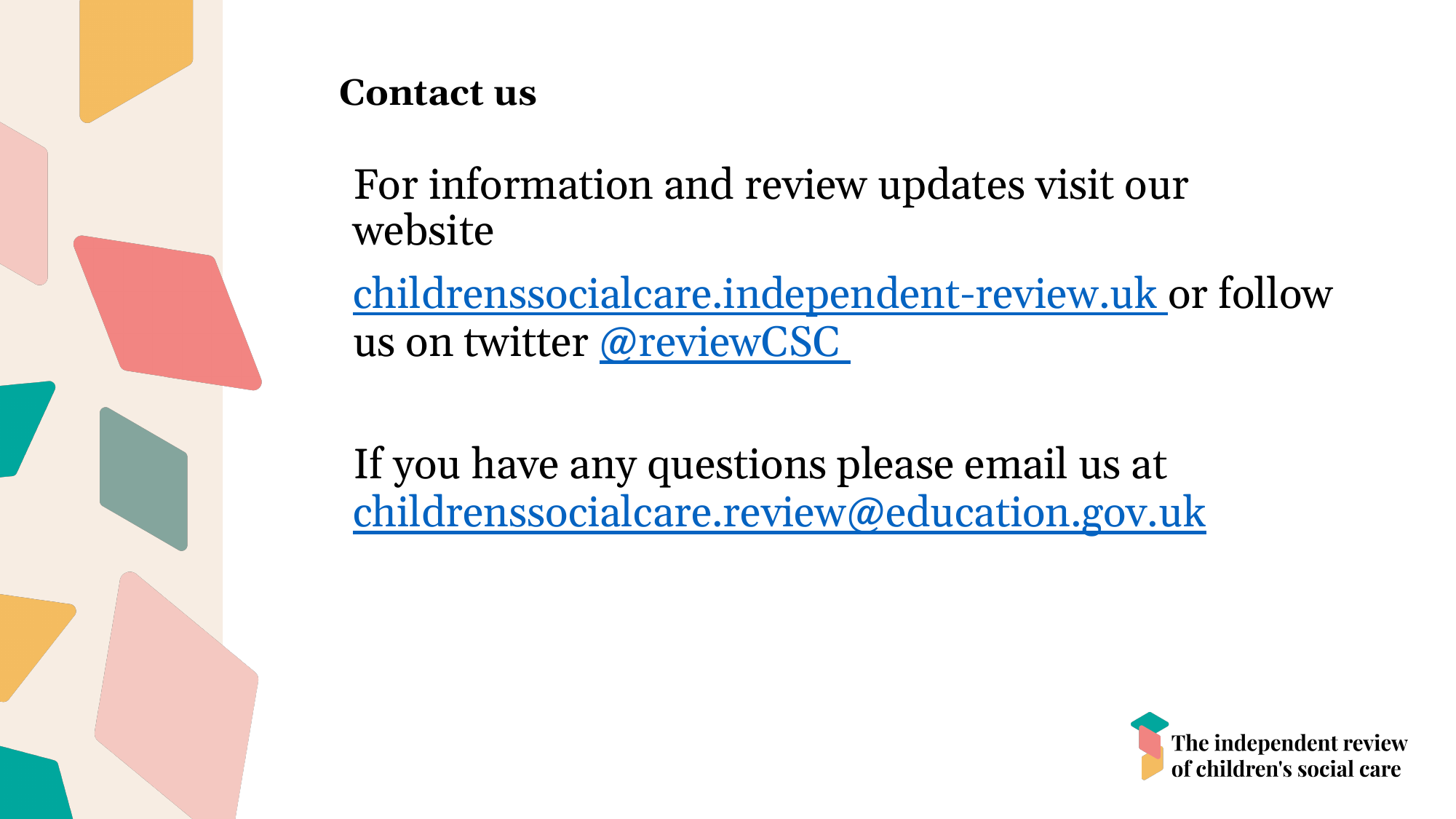

# Contact us
For information and review updates visit our website
childrenssocialcare.independent-review.uk or follow us on twitter @reviewCSC

If you have any questions please email us at childrenssocialcare.review@education.gov.uk